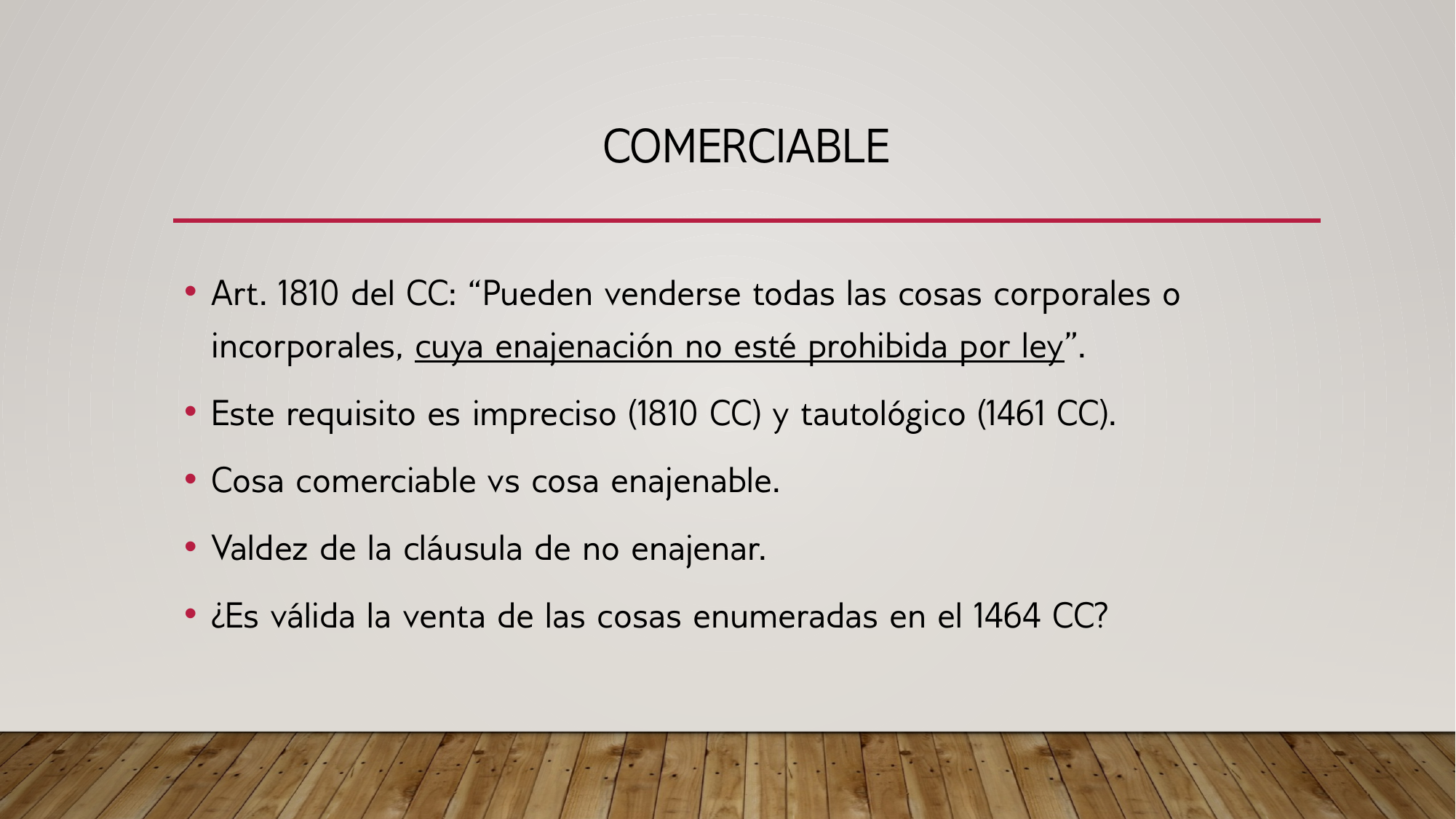

# Comerciable
Art. 1810 del CC: “Pueden venderse todas las cosas corporales o incorporales, cuya enajenación no esté prohibida por ley”.
Este requisito es impreciso (1810 CC) y tautológico (1461 CC).
Cosa comerciable vs cosa enajenable.
Valdez de la cláusula de no enajenar.
¿Es válida la venta de las cosas enumeradas en el 1464 CC?